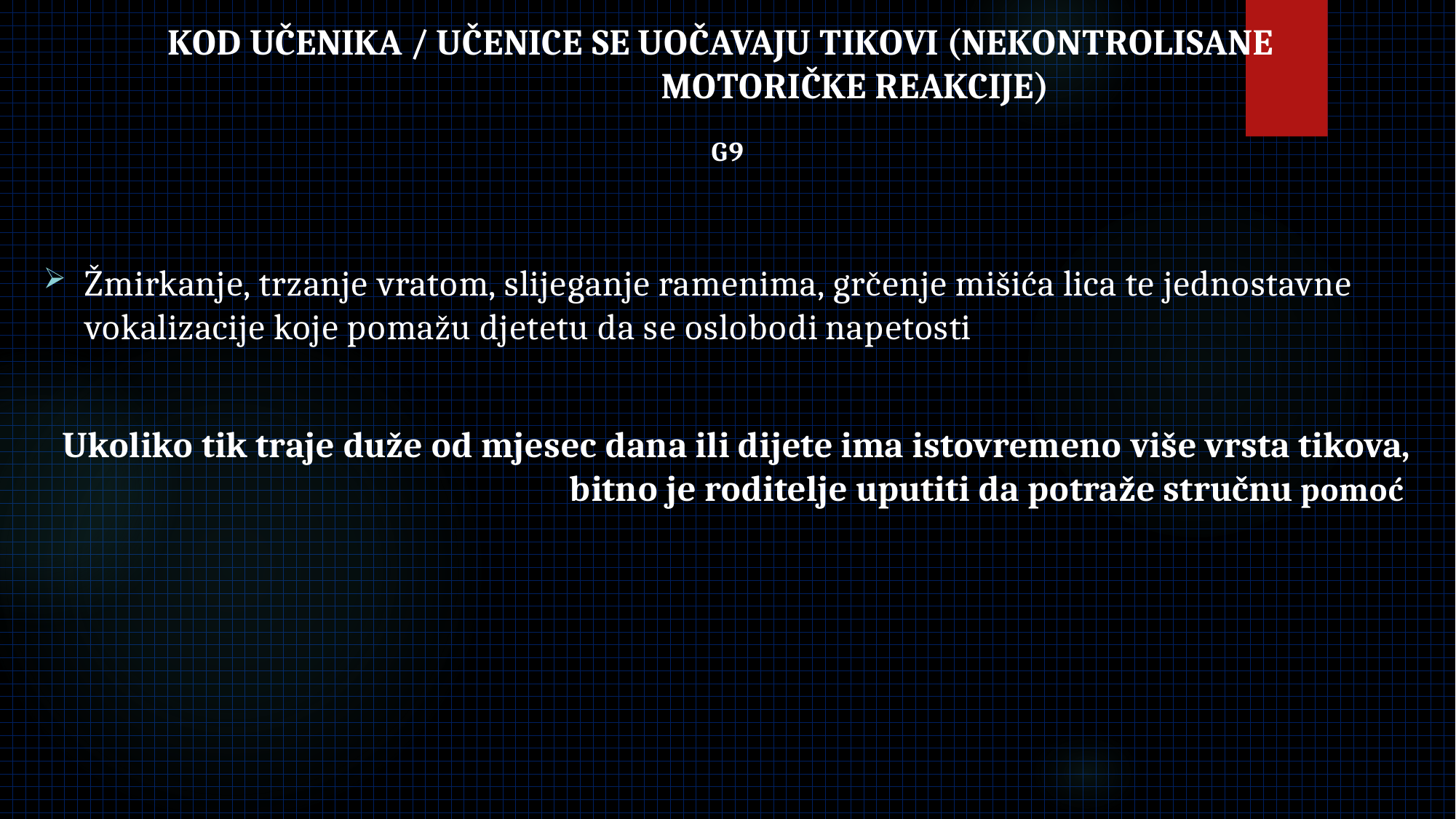

# KOD UČENIKA / UČENICE SE UOČAVAJU TIKOVI (NEKONTROLISANE MOTORIČKE REAKCIJE)
G9
Žmirkanje, trzanje vratom, slijeganje ramenima, grčenje mišića lica te jednostavne vokalizacije koje pomažu djetetu da se oslobodi napetosti

Ukoliko tik traje duže od mjesec dana ili dijete ima istovremeno više vrsta tikova, bitno je roditelje uputiti da potraže stručnu pomoć